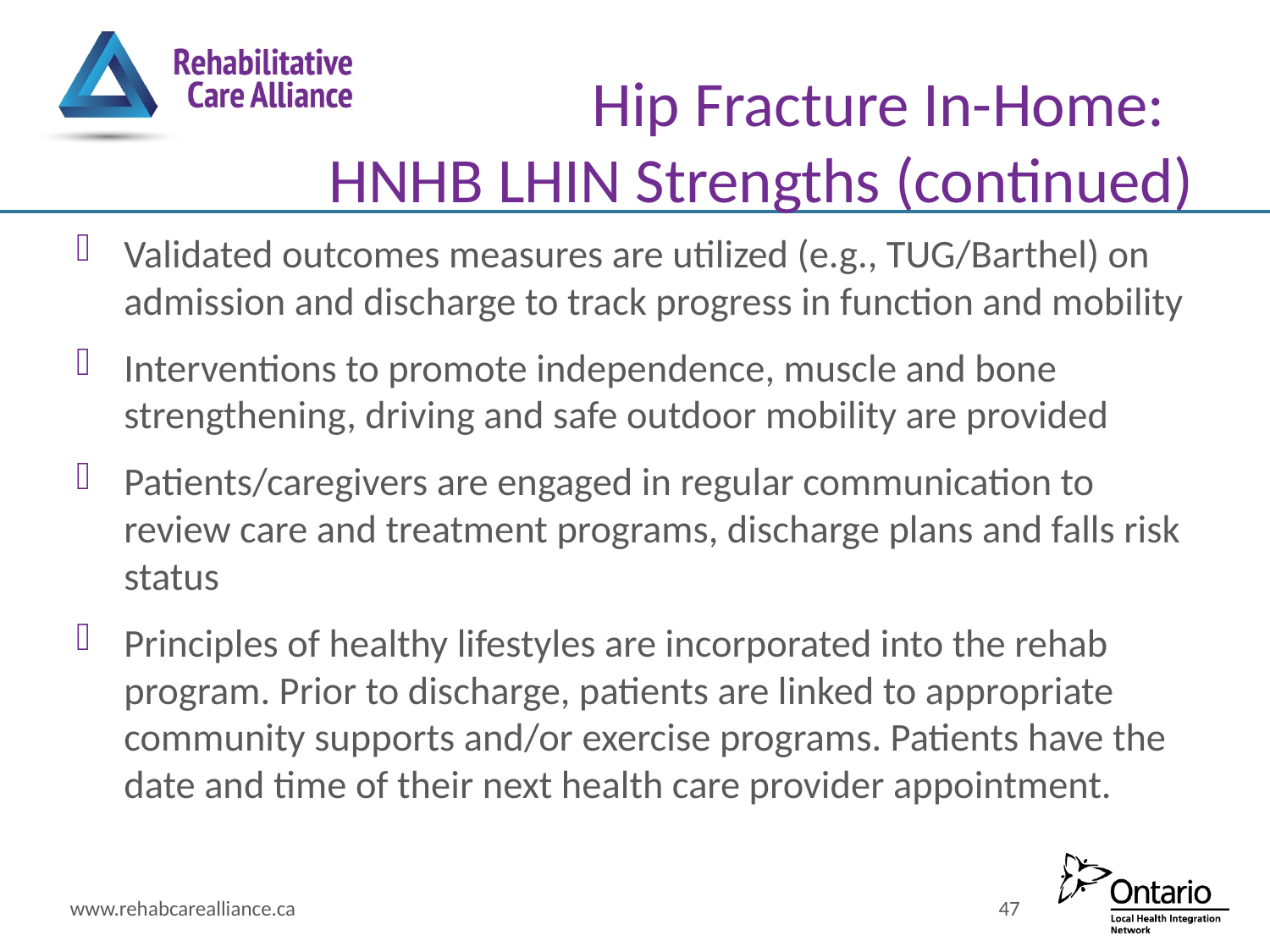

# Hip Fracture In-Home: HNHB LHIN Strengths (continued)
Validated outcomes measures are utilized (e.g., TUG/Barthel) on admission and discharge to track progress in function and mobility
Interventions to promote independence, muscle and bone strengthening, driving and safe outdoor mobility are provided
Patients/caregivers are engaged in regular communication to review care and treatment programs, discharge plans and falls risk status
Principles of healthy lifestyles are incorporated into the rehab program. Prior to discharge, patients are linked to appropriate community supports and/or exercise programs. Patients have the date and time of their next health care provider appointment.

www.rehabcarealliance.ca
47